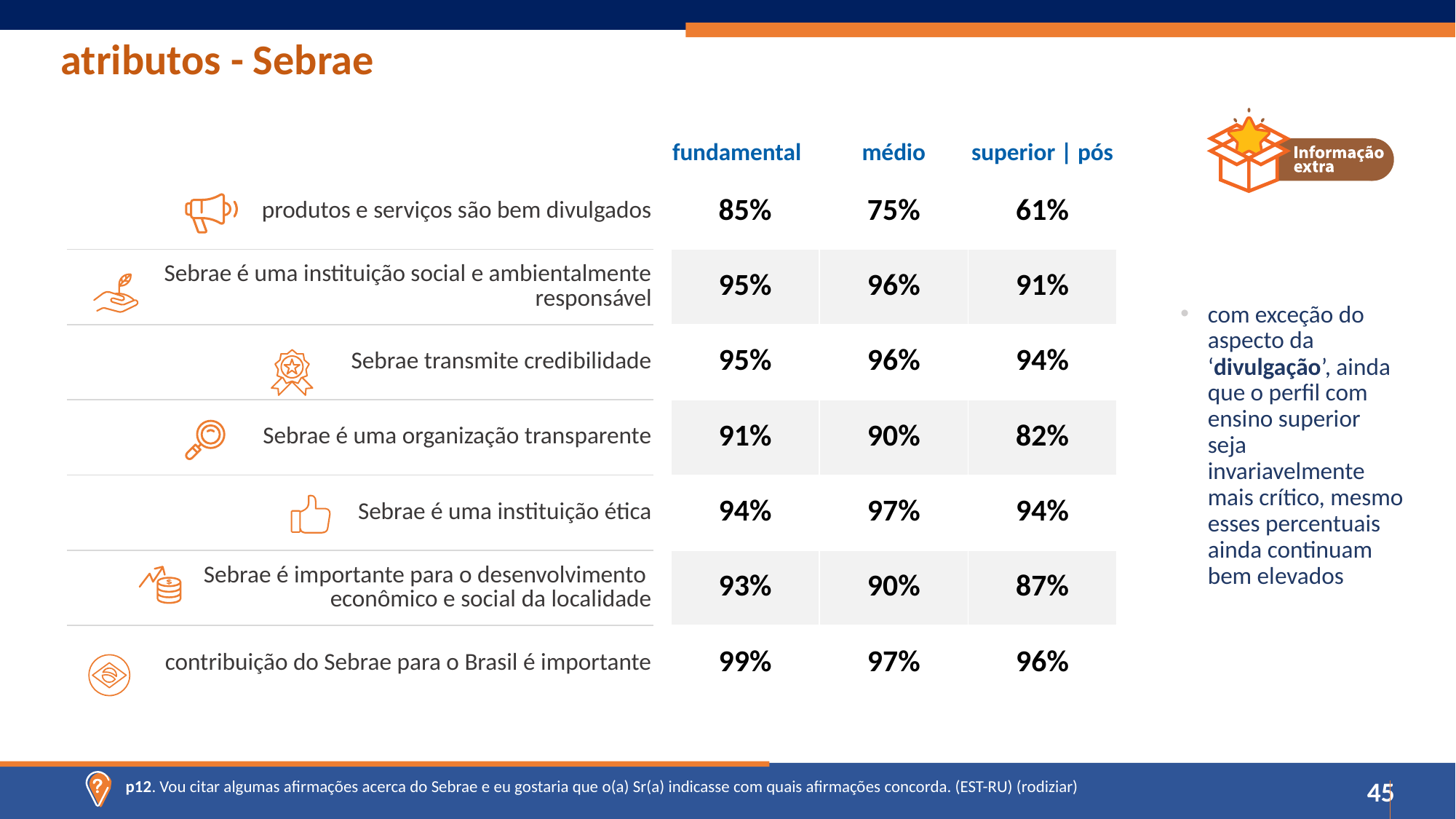

atributos - Sebrae

|  |
| --- |
| produtos e serviços são bem divulgados |
| Sebrae é uma instituição social e ambientalmente responsável |
| Sebrae transmite credibilidade |
| Sebrae é uma organização transparente |
| Sebrae é uma instituição ética |
| Sebrae é importante para o desenvolvimento econômico e social da localidade |
| contribuição do Sebrae para o Brasil é importante |
| fundamental | médio | superior | pós |
| --- | --- | --- |
| 85% | 75% | 61% |
| 95% | 96% | 91% |
| 95% | 96% | 94% |
| 91% | 90% | 82% |
| 94% | 97% | 94% |
| 93% | 90% | 87% |
| 99% | 97% | 96% |

com exceção do aspecto da ‘divulgação’, ainda que o perfil com ensino superior seja invariavelmente mais crítico, mesmo esses percentuais ainda continuam bem elevados

p12. Vou citar algumas afirmações acerca do Sebrae e eu gostaria que o(a) Sr(a) indicasse com quais afirmações concorda. (EST-RU) (rodiziar)